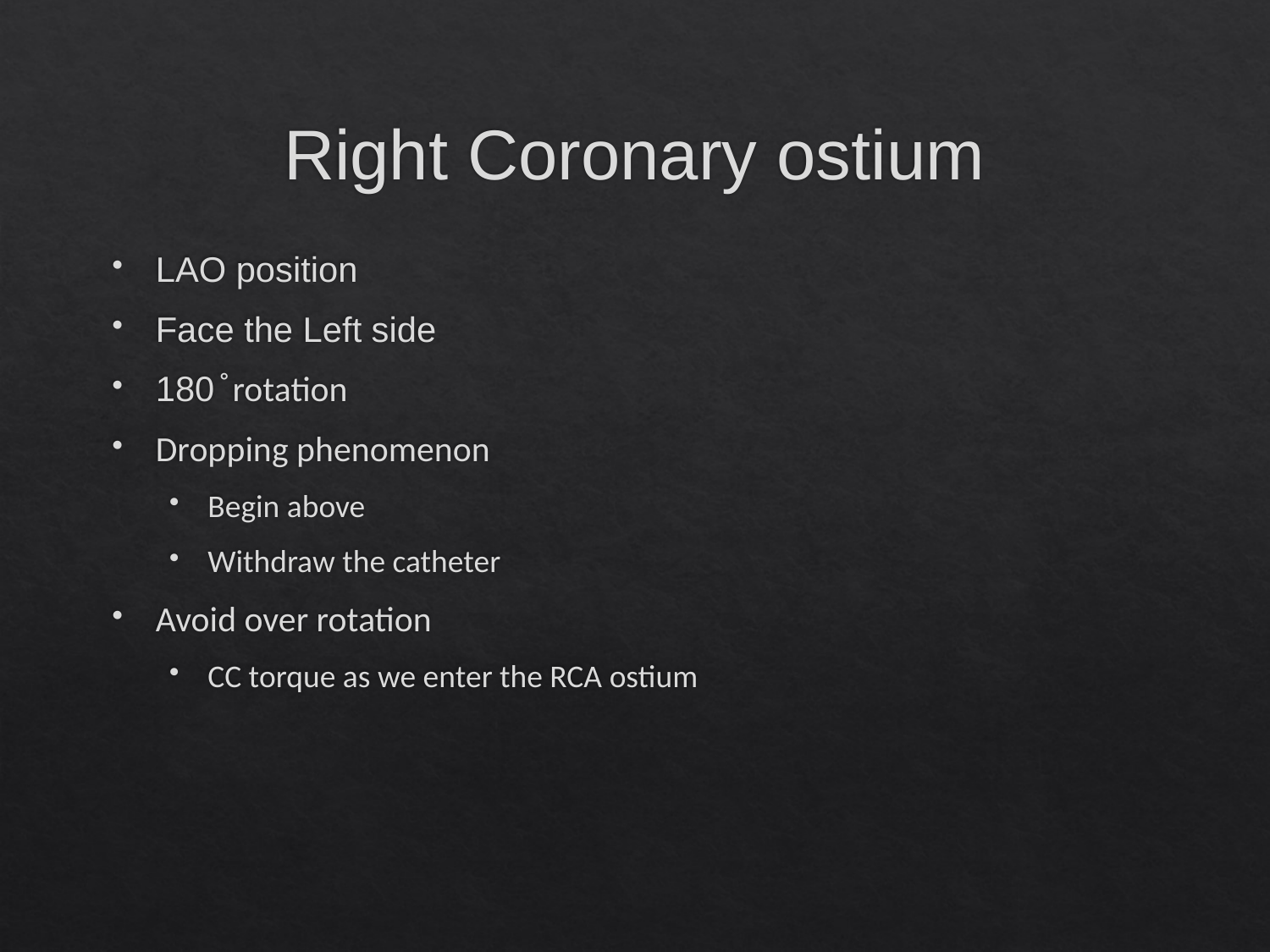

# Right Coronary ostium
LAO position
Face the Left side
180 ̊ rotation
Dropping phenomenon
Begin above
Withdraw the catheter
Avoid over rotation
CC torque as we enter the RCA ostium